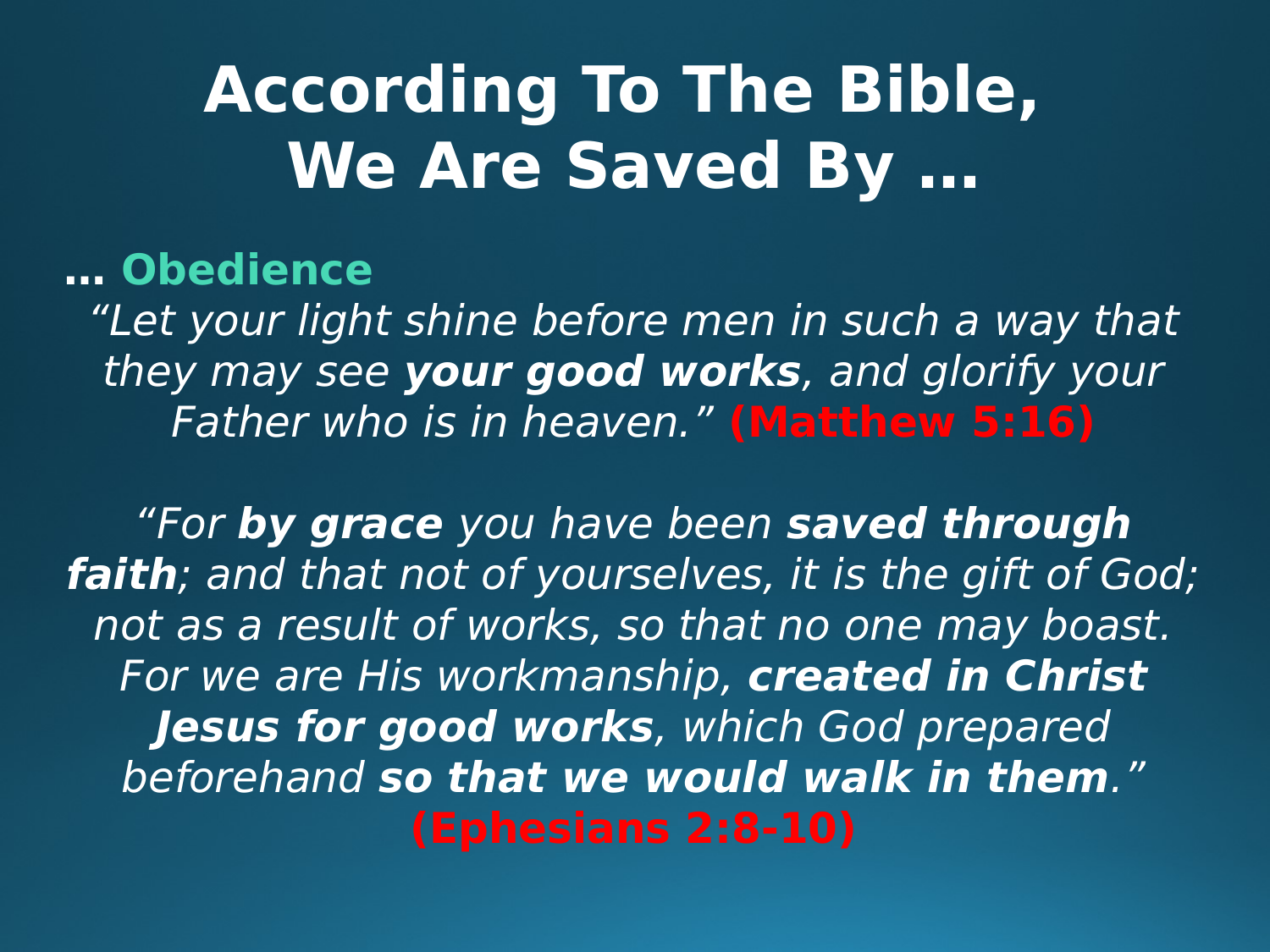

According To The Bible,
We Are Saved By …
… Obedience
“Let your light shine before men in such a way that they may see your good works, and glorify your Father who is in heaven.” (Matthew 5:16)

“For by grace you have been saved through faith; and that not of yourselves, it is the gift of God; not as a result of works, so that no one may boast. For we are His workmanship, created in Christ Jesus for good works, which God prepared beforehand so that we would walk in them.”
(Ephesians 2:8-10)